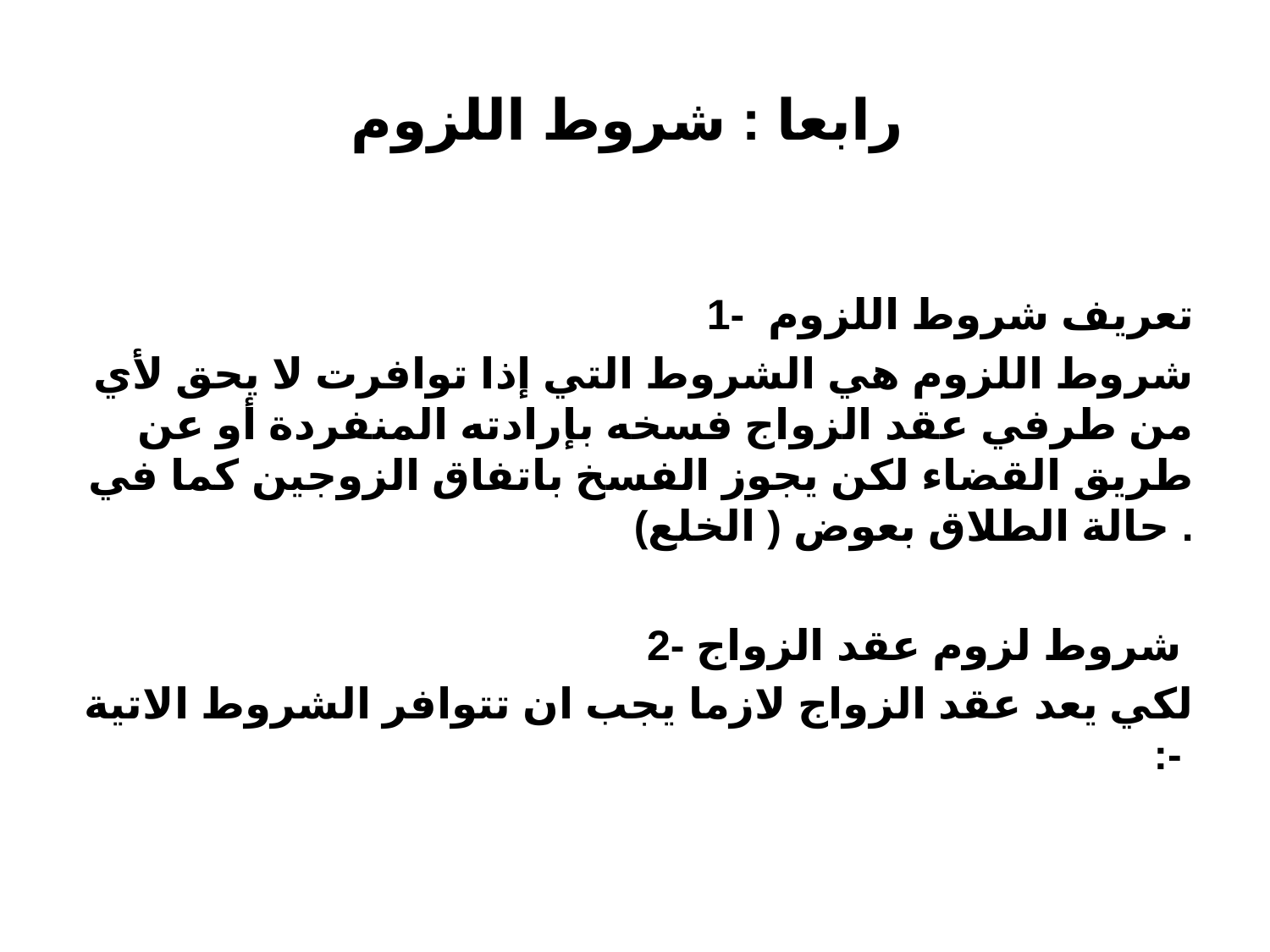

# رابعا : شروط اللزوم

1-  تعريف شروط اللزوم
شروط اللزوم هي الشروط التي إذا توافرت لا يحق لأي من طرفي عقد الزواج فسخه بإرادته المنفردة أو عن طريق القضاء لكن يجوز الفسخ باتفاق الزوجين كما في حالة الطلاق بعوض ( الخلع) .

2- شروط لزوم عقد الزواج
لكي يعد عقد الزواج لازما يجب ان تتوافر الشروط الاتية :-